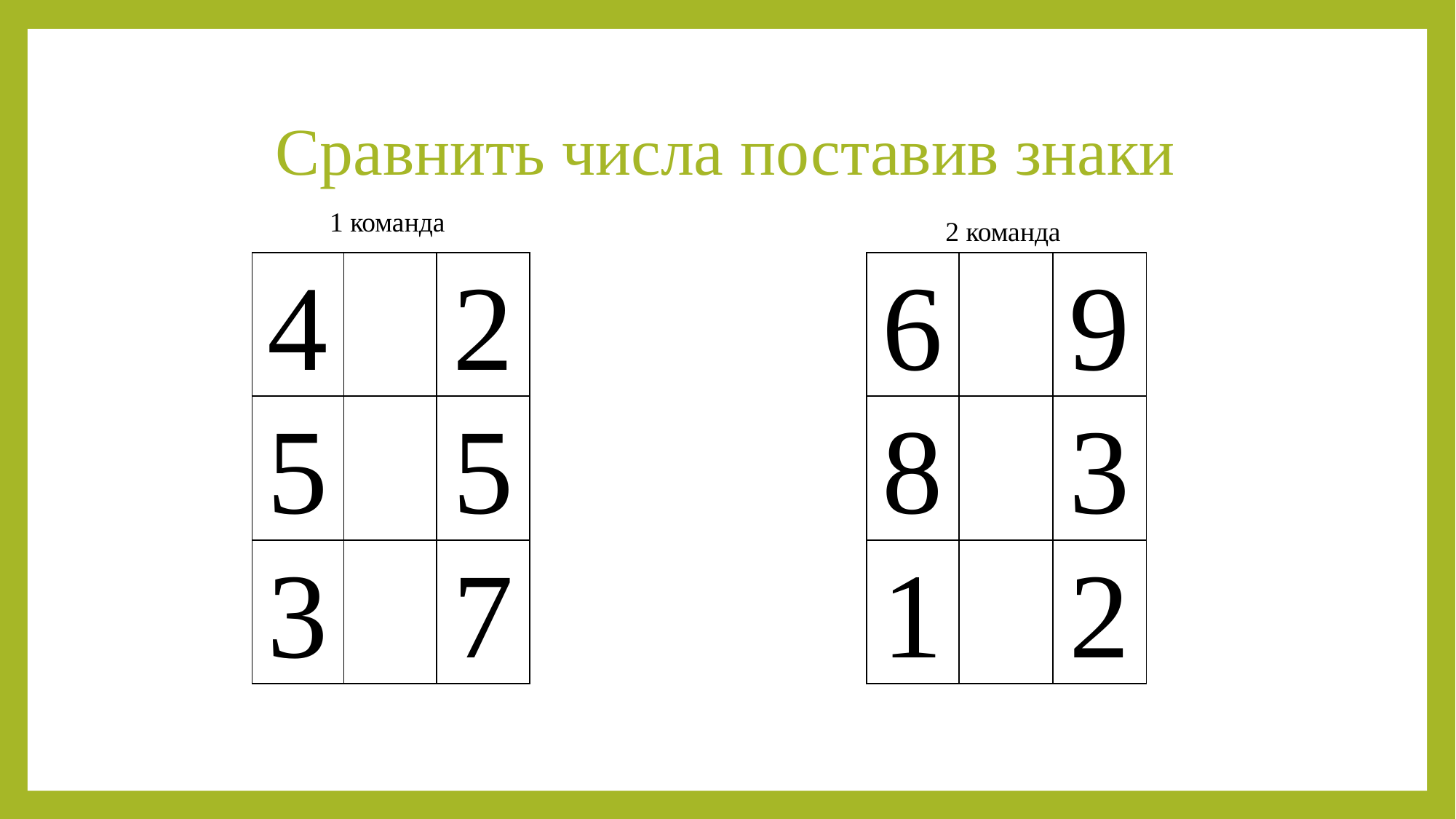

# Сравнить числа поставив знаки
1 команда
2 команда
| 4 |  | 2 |
| --- | --- | --- |
| 5 |  | 5 |
| 3 |  | 7 |
| 6 |  | 9 |
| --- | --- | --- |
| 8 |  | 3 |
| 1 |  | 2 |